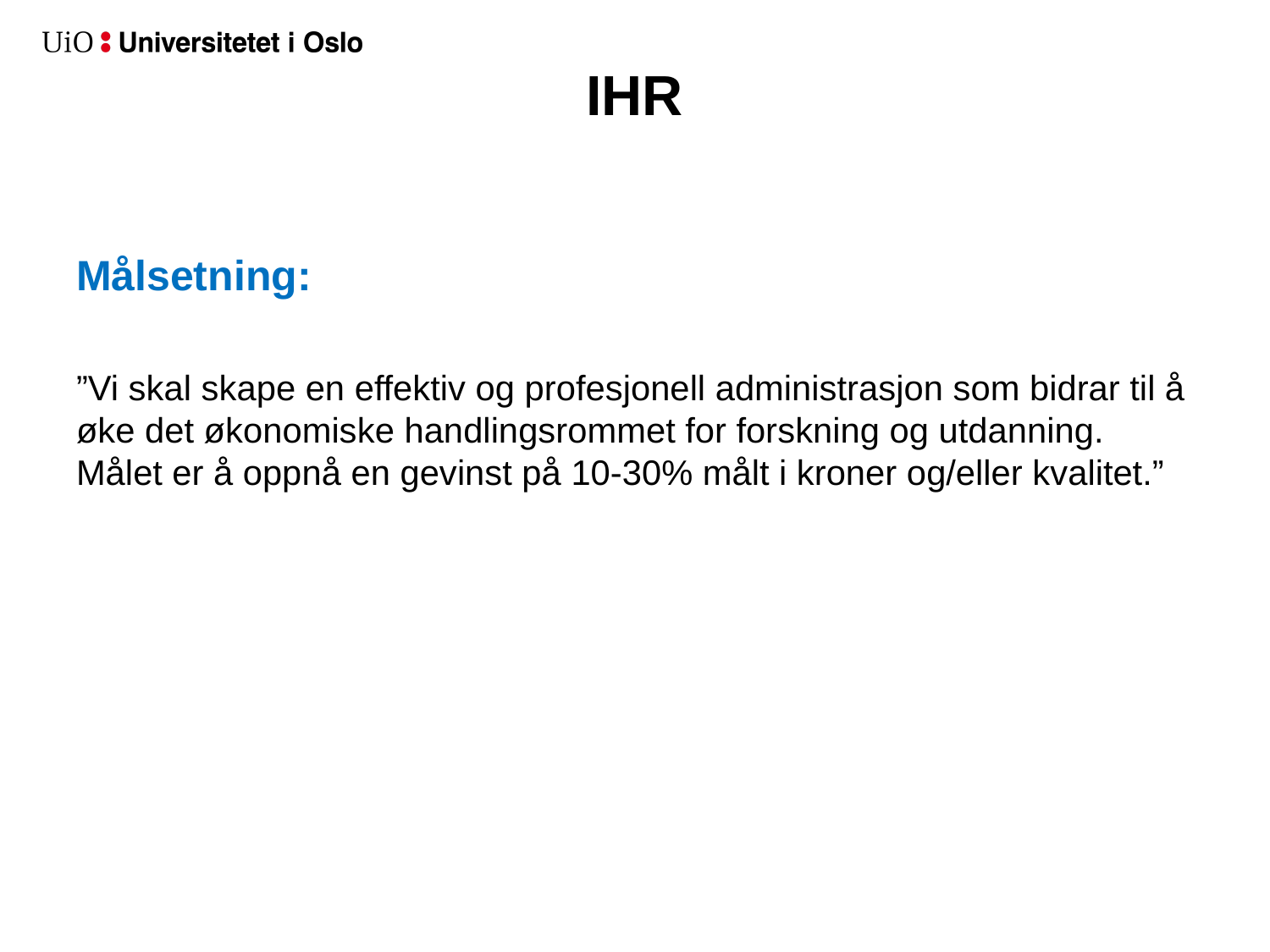

# IHR
Målsetning:

”Vi skal skape en effektiv og profesjonell administrasjon som bidrar til å øke det økonomiske handlingsrommet for forskning og utdanning. Målet er å oppnå en gevinst på 10-30% målt i kroner og/eller kvalitet.”